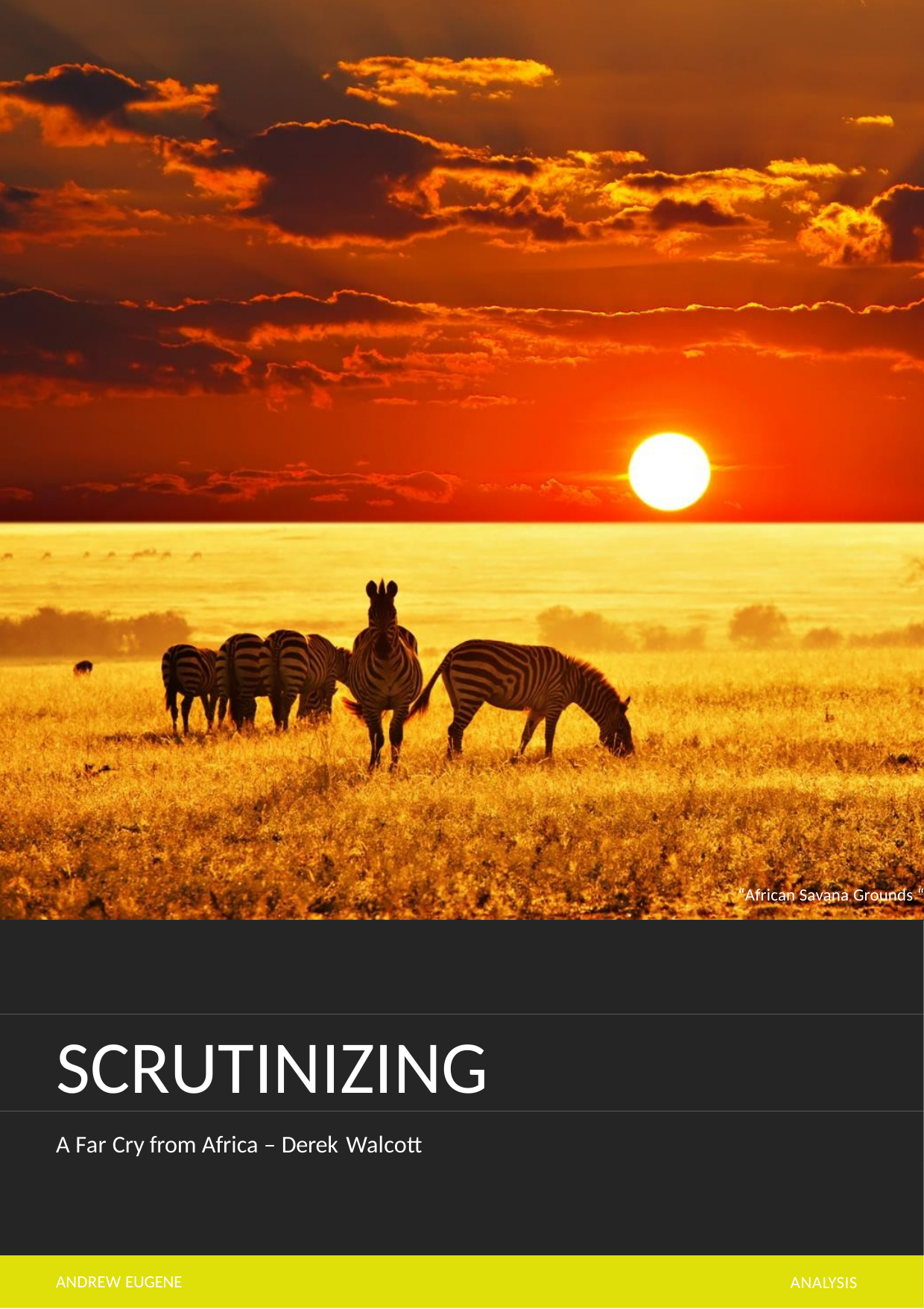

“African Savana Grounds “

SCRUTINIZING

A Far Cry from Africa – Derek Walcott

ANDREW EUGENE
ANALYSIS